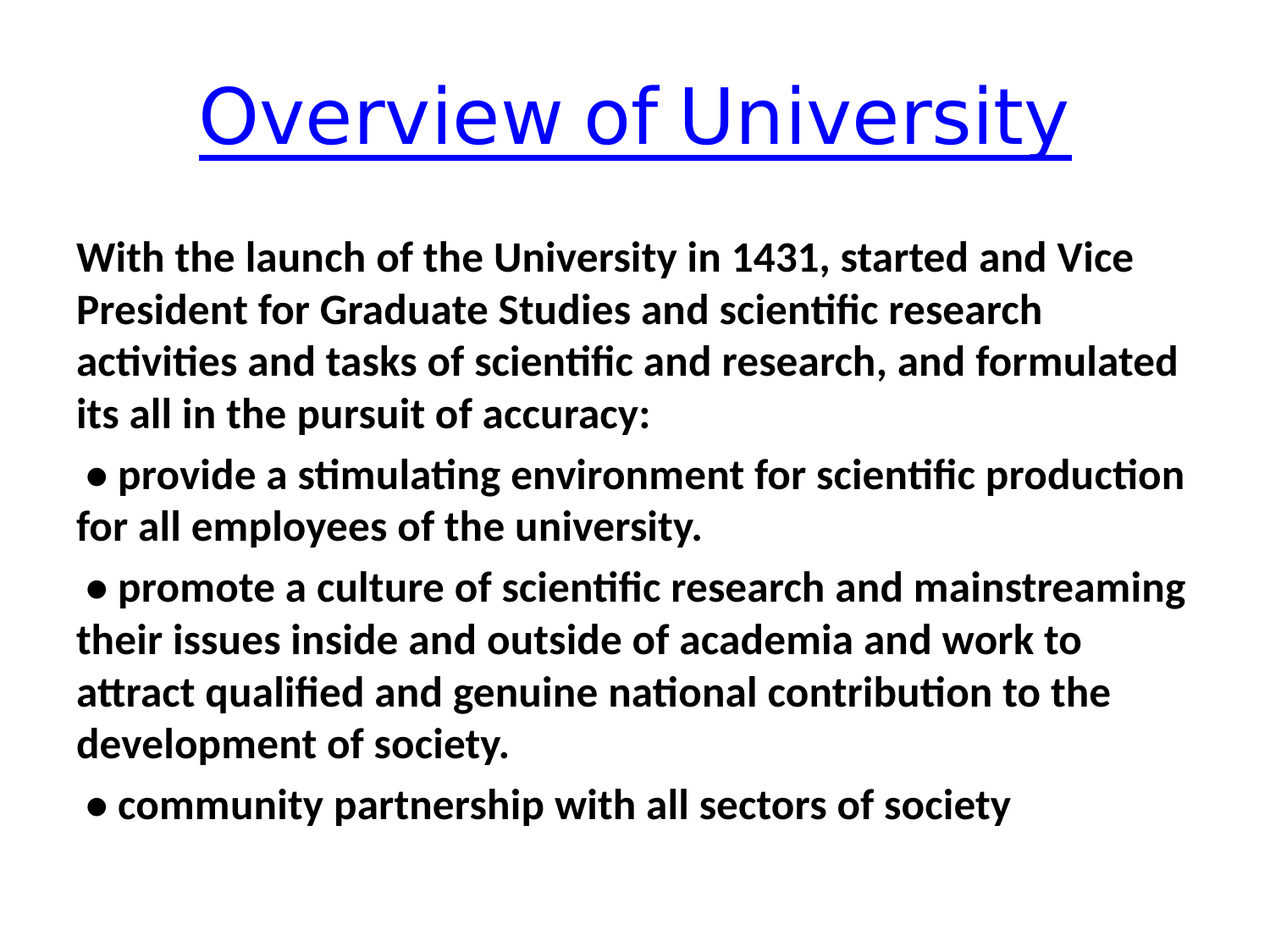

# Overview of University
With the launch of the University in 1431, started and Vice President for Graduate Studies and scientific research activities and tasks of scientific and research, and formulated its all in the pursuit of accuracy:
 • provide a stimulating environment for scientific production for all employees of the university.
 • promote a culture of scientific research and mainstreaming their issues inside and outside of academia and work to attract qualified and genuine national contribution to the development of society.
 • community partnership with all sectors of society